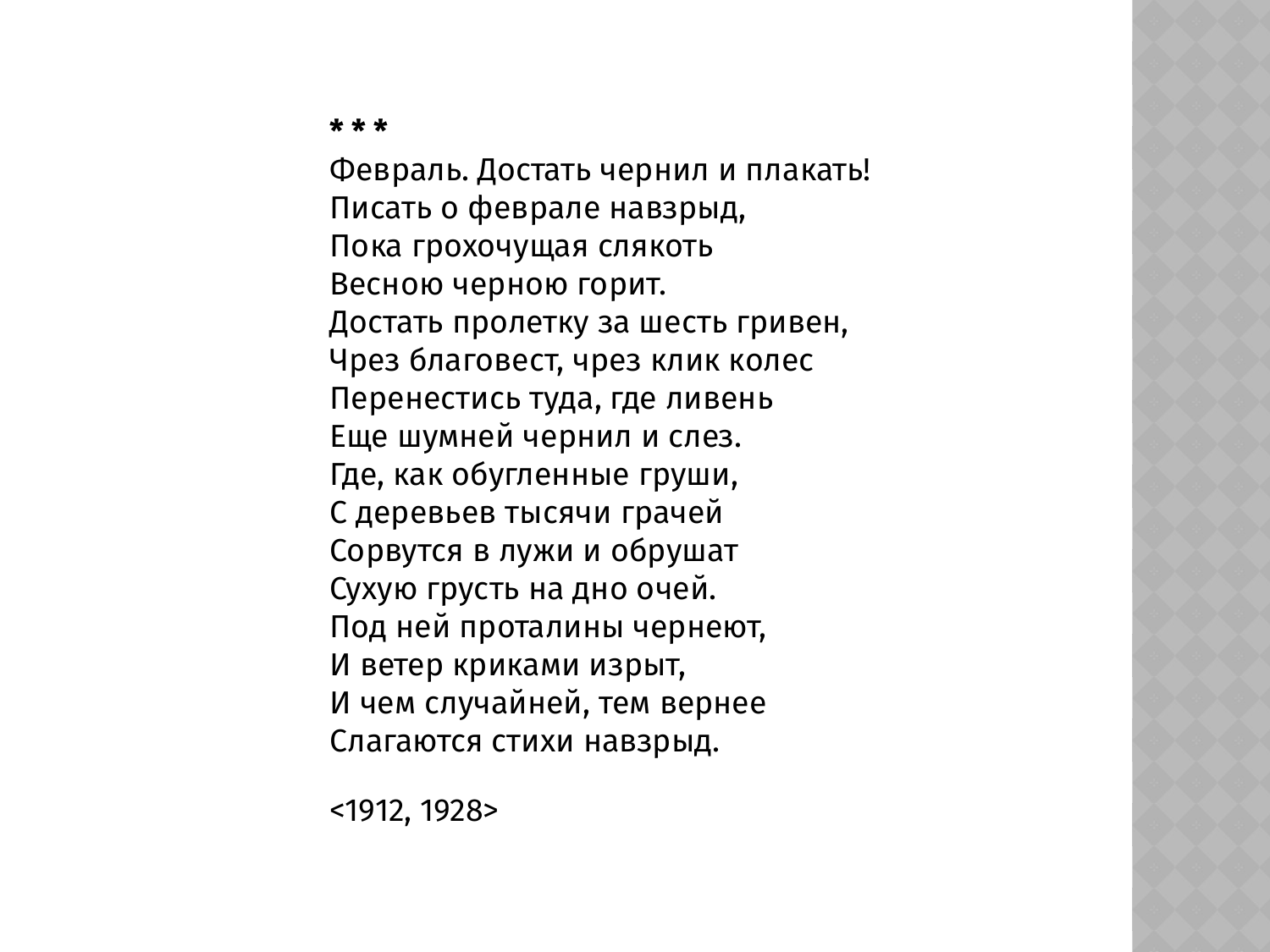

* * *
Февраль. Достать чернил и плакать!
Писать о феврале навзрыд,
Пока грохочущая слякоть
Весною черною горит.
Достать пролетку за шесть гривен,
Чрез благовест, чрез клик колес
Перенестись туда, где ливень
Еще шумней чернил и слез.
Где, как обугленные груши,
С деревьев тысячи грачей
Сорвутся в лужи и обрушат
Сухую грусть на дно очей.
Под ней проталины чернеют,
И ветер криками изрыт,
И чем случайней, тем вернее
Слагаются стихи навзрыд.
<1912, 1928>